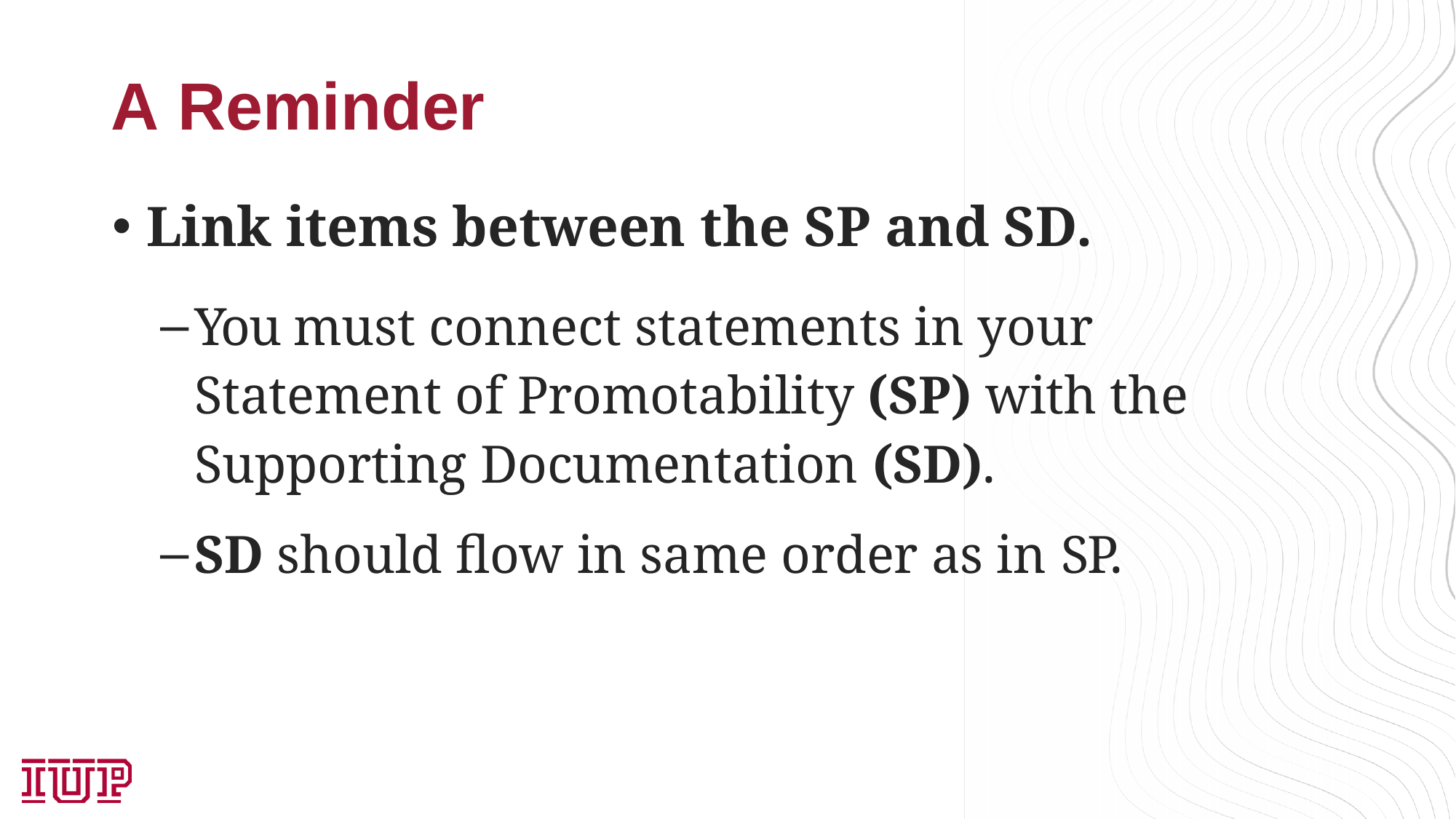

# A Reminder
Link items between the SP and SD.
You must connect statements in your Statement of Promotability (SP) with the Supporting Documentation (SD).
SD should flow in same order as in SP.